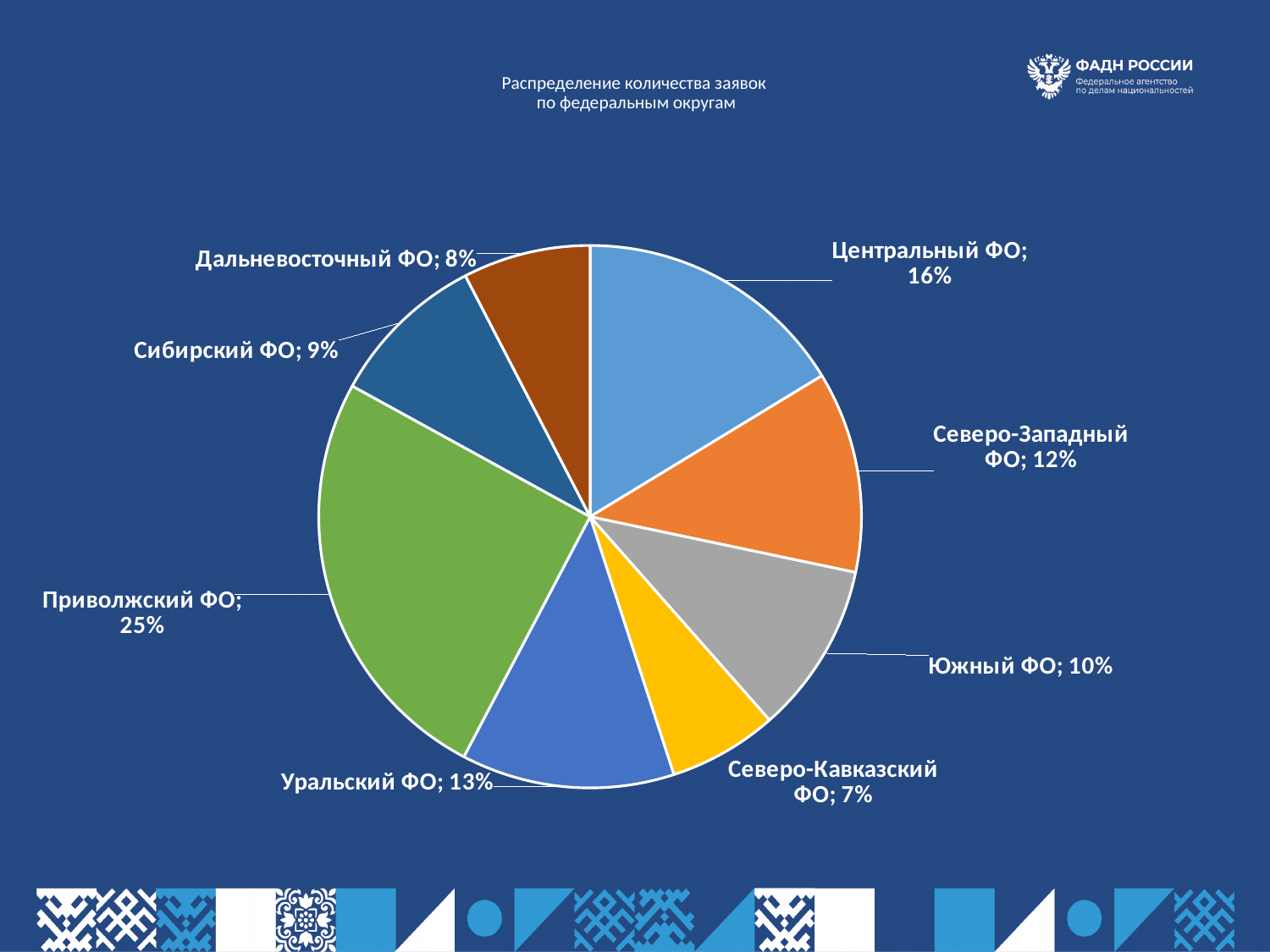

# Распределение количества заявок по федеральным округам

### Chart

| Category | Продажи |
|---|---|
| Центральный ФО | 0.163 |
| Северо-Западный ФО | 0.12 |
| Южный ФО | 0.102 |
| Северо-Кавказский ФО | 0.065 |
| Уральский ФО | 0.127 |
| Приволжский ФО | 0.253 |
| Сибирский ФО | 0.094 |
| Дальневосточный ФО | 0.076 |